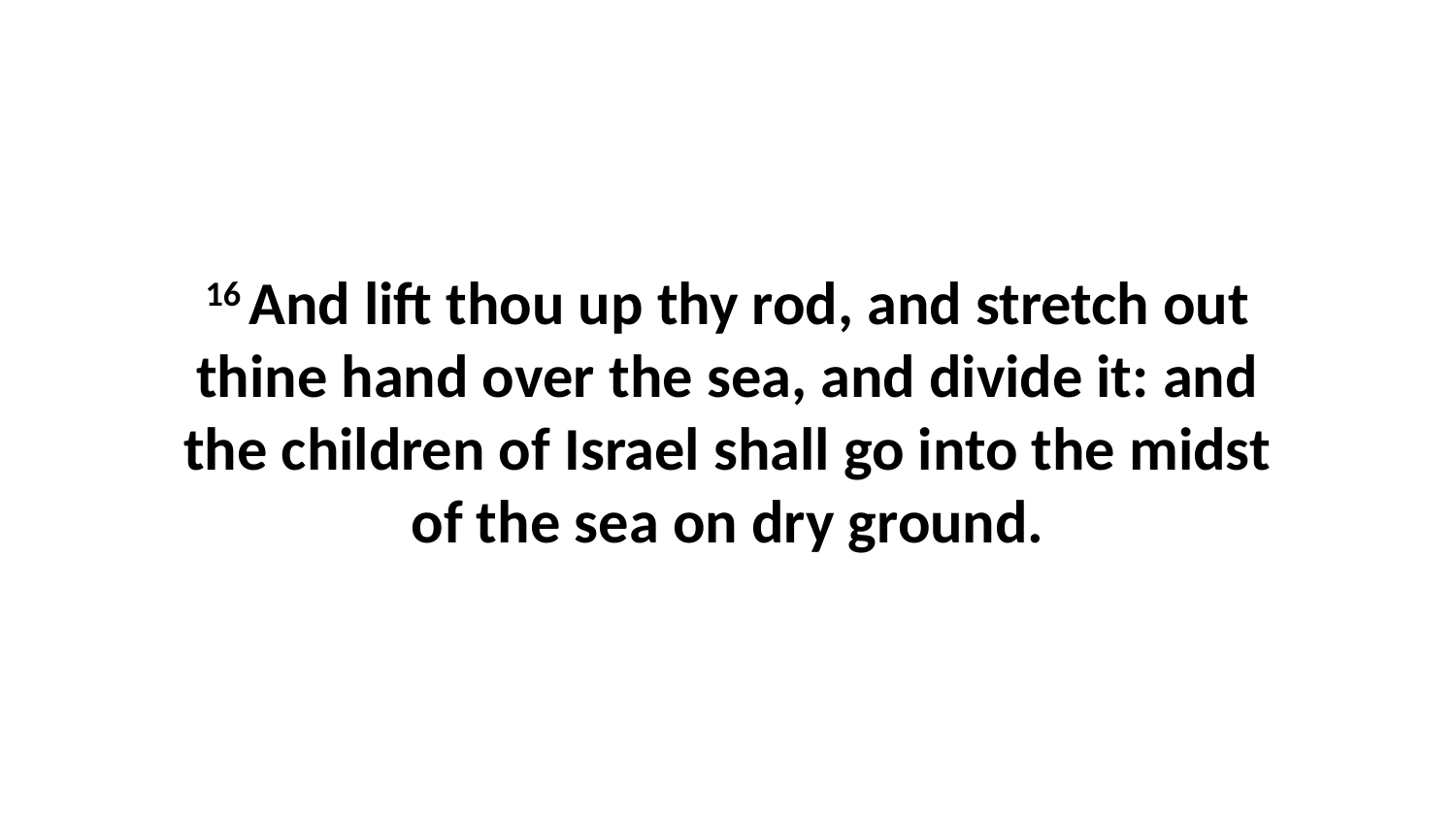

16 And lift thou up thy rod, and stretch out thine hand over the sea, and divide it: and the children of Israel shall go into the midst of the sea on dry ground.